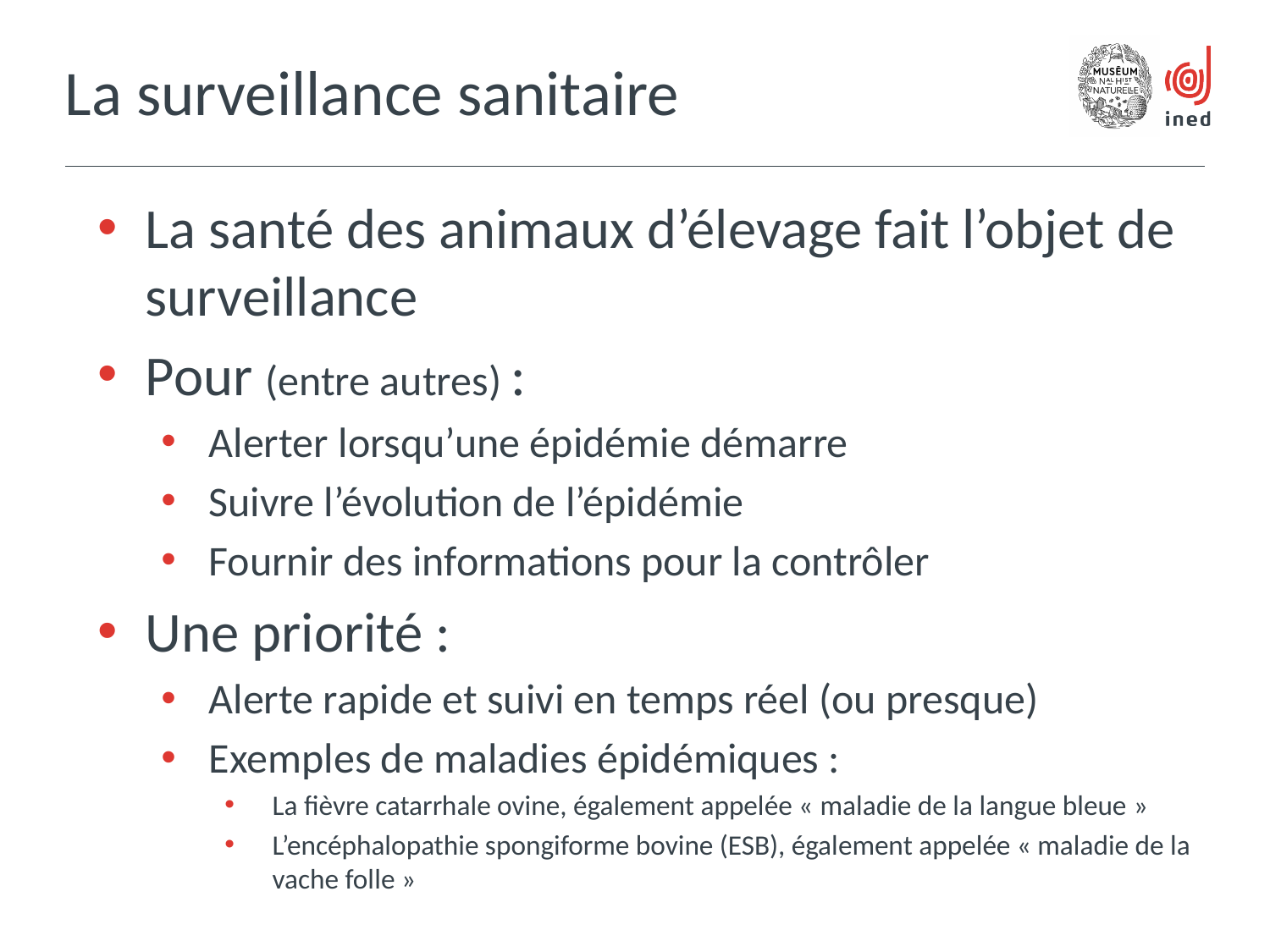

La surveillance sanitaire
La santé des animaux d’élevage fait l’objet de surveillance
Pour (entre autres) :
Alerter lorsqu’une épidémie démarre
Suivre l’évolution de l’épidémie
Fournir des informations pour la contrôler
Une priorité :
Alerte rapide et suivi en temps réel (ou presque)
Exemples de maladies épidémiques :
La fièvre catarrhale ovine, également appelée « maladie de la langue bleue »
L’encéphalopathie spongiforme bovine (ESB), également appelée « maladie de la vache folle »